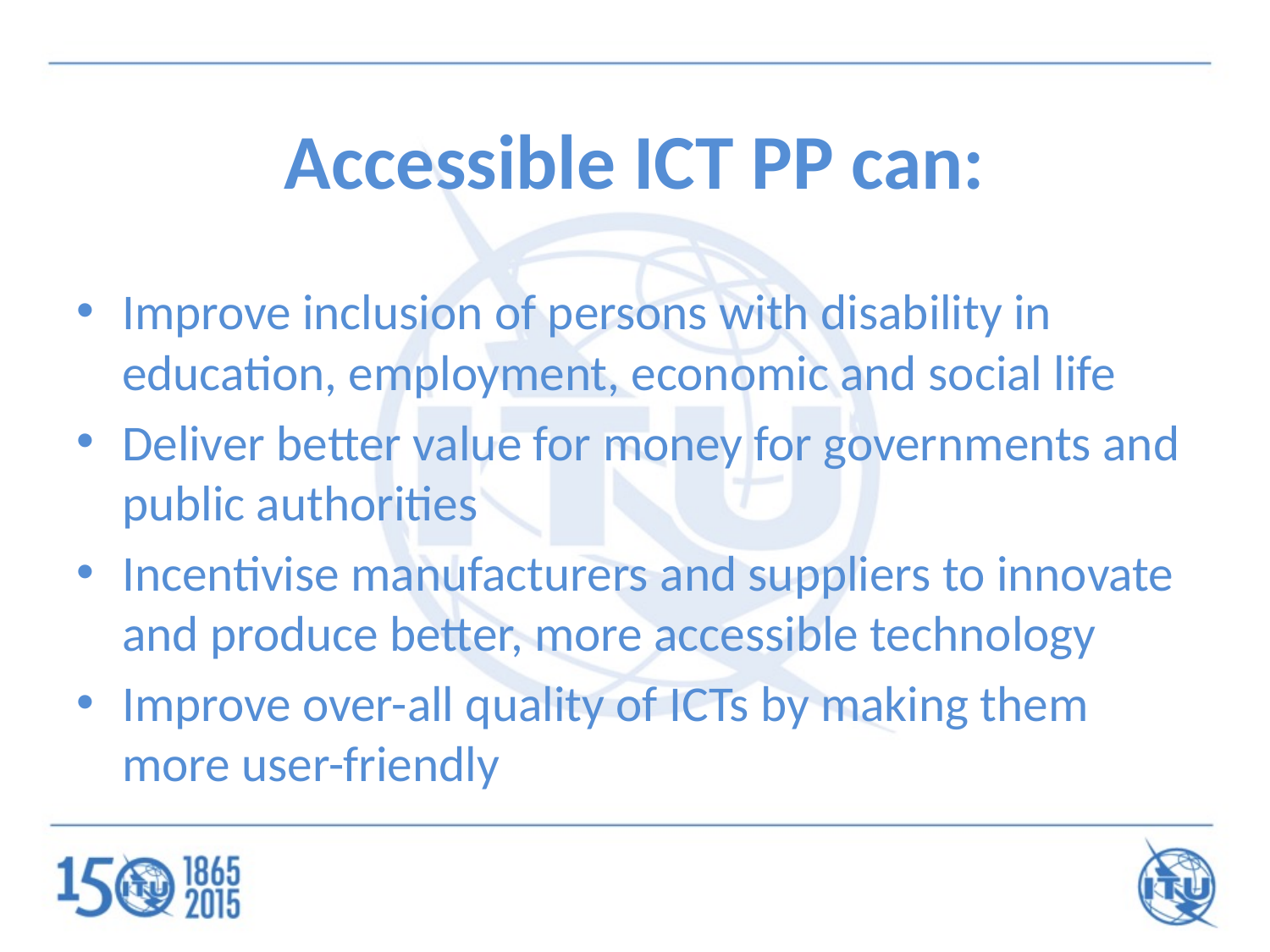

# Accessible ICT PP can:
Improve inclusion of persons with disability in education, employment, economic and social life
Deliver better value for money for governments and public authorities
Incentivise manufacturers and suppliers to innovate and produce better, more accessible technology
Improve over-all quality of ICTs by making them more user-friendly